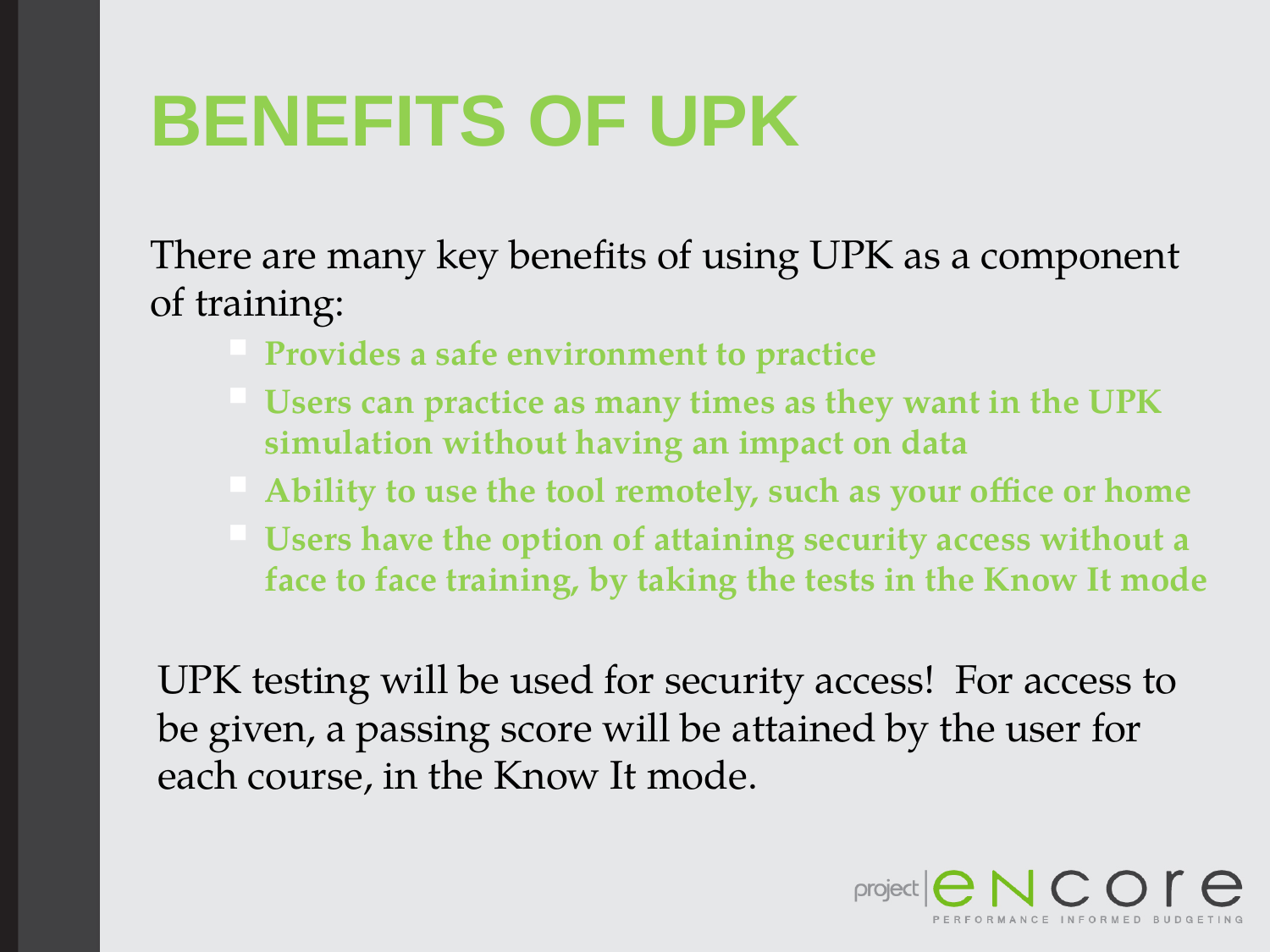

# BENEFITS OF UPK
There are many key benefits of using UPK as a component of training:
Provides a safe environment to practice
Users can practice as many times as they want in the UPK simulation without having an impact on data
Ability to use the tool remotely, such as your office or home
Users have the option of attaining security access without a face to face training, by taking the tests in the Know It mode

UPK testing will be used for security access!  For access to be given, a passing score will be attained by the user for each course, in the Know It mode.